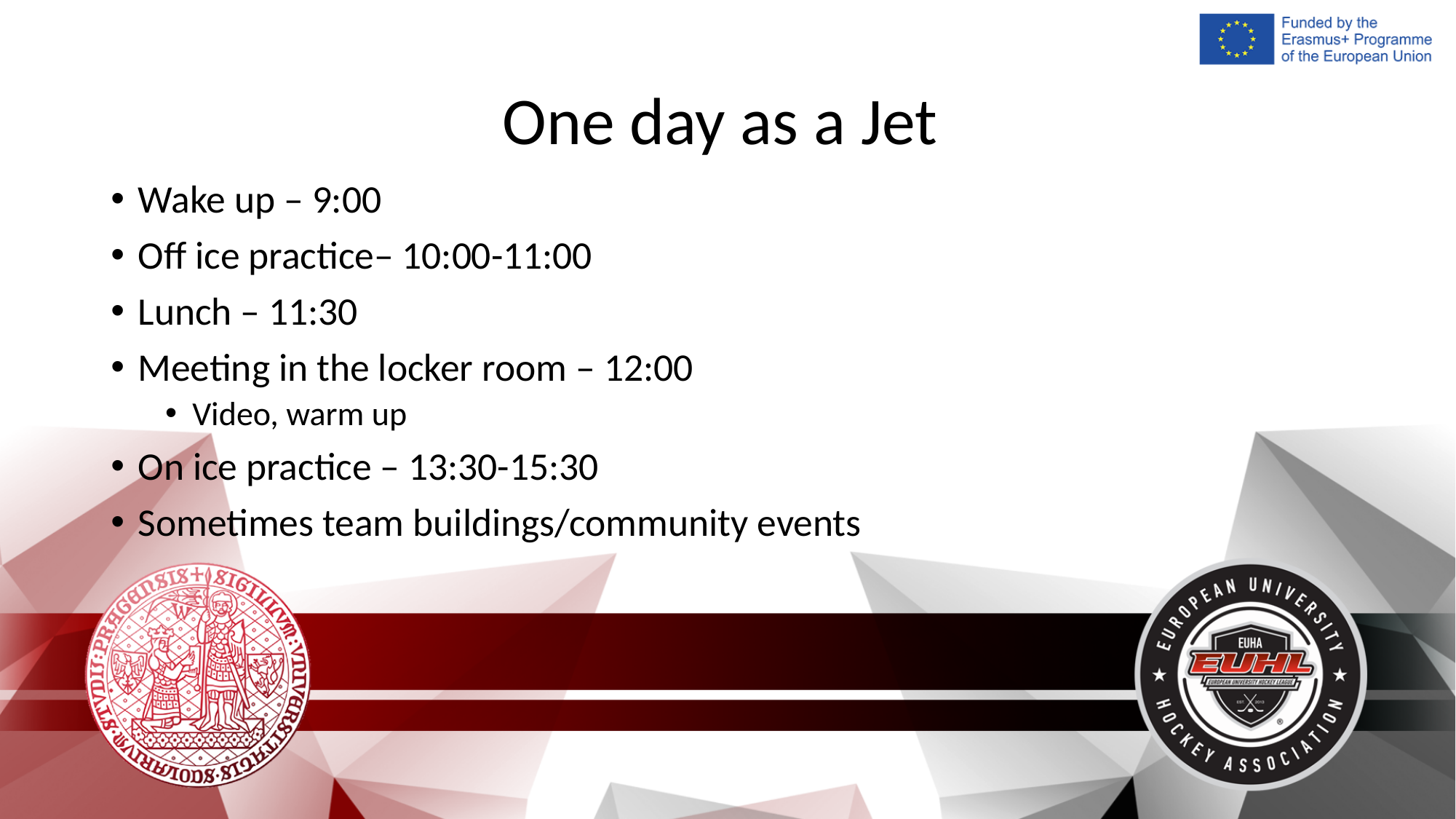

# One day as a Jet
Wake up – 9:00
Off ice practice– 10:00-11:00
Lunch – 11:30
Meeting in the locker room – 12:00
Video, warm up
On ice practice – 13:30-15:30
Sometimes team buildings/community events